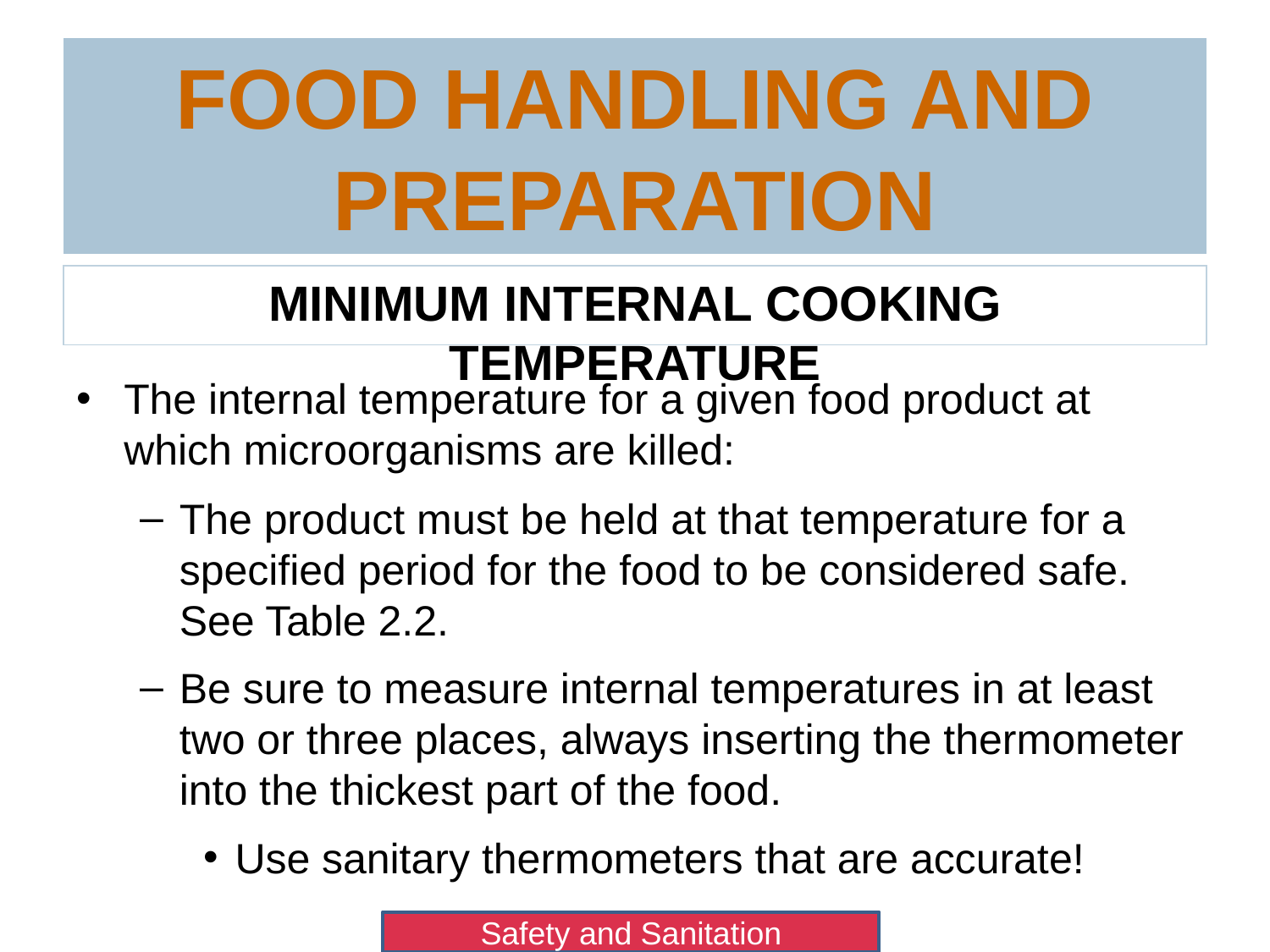

# Food Handling and Preparation
Minimum Internal Cooking Temperature
The internal temperature for a given food product at which microorganisms are killed:
The product must be held at that temperature for a specified period for the food to be considered safe. See Table 2.2.
Be sure to measure internal temperatures in at least two or three places, always inserting the thermometer into the thickest part of the food.
Use sanitary thermometers that are accurate!
Safety and Sanitation